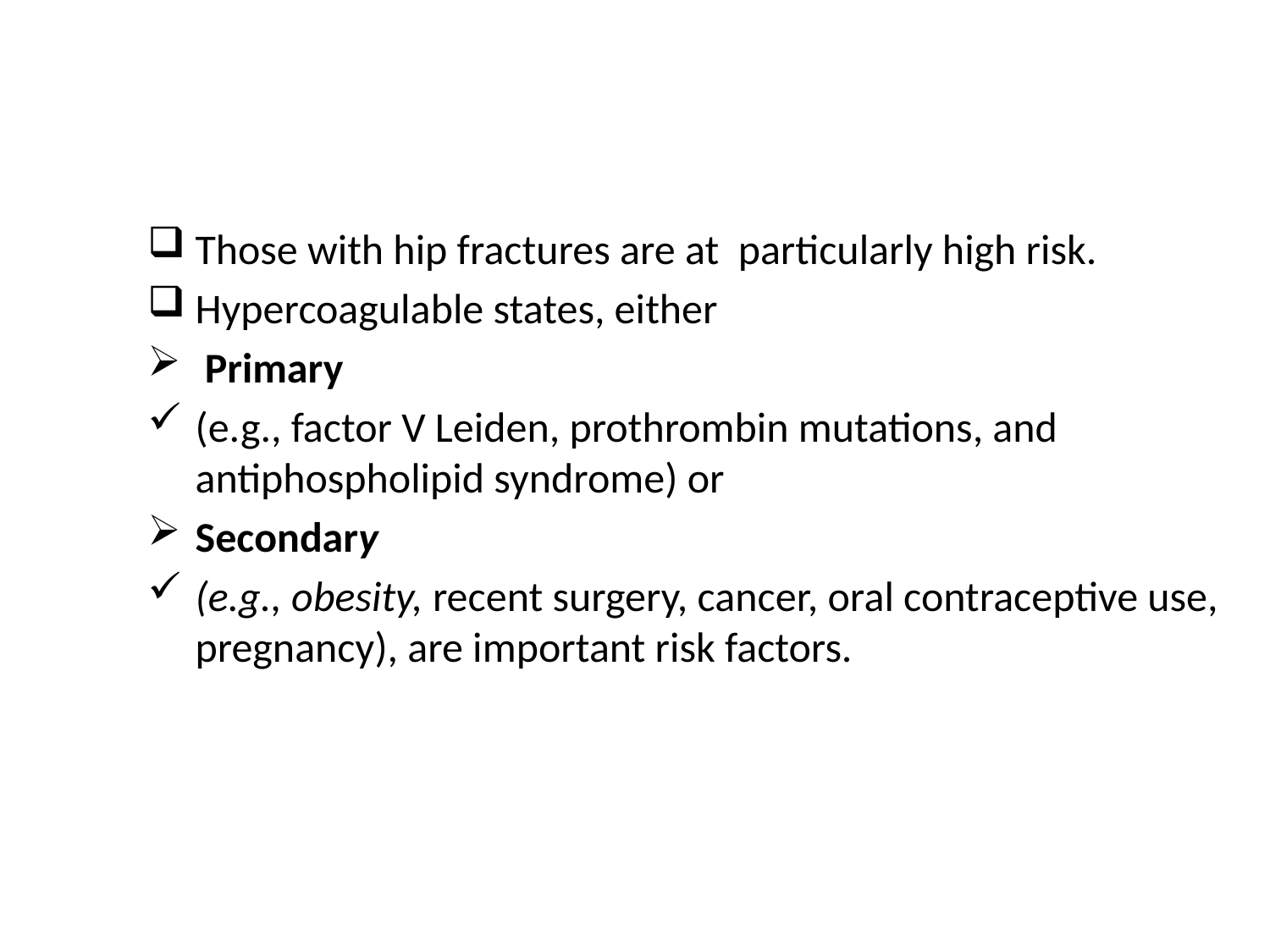

#
Those with hip fractures are at  particularly high risk.
Hypercoagulable states, either
 Primary
(e.g., factor V Leiden, prothrombin mutations, and antiphospholipid syndrome) or
Secondary
(e.g., obesity, recent surgery, cancer, oral contraceptive use, pregnancy), are important risk factors.